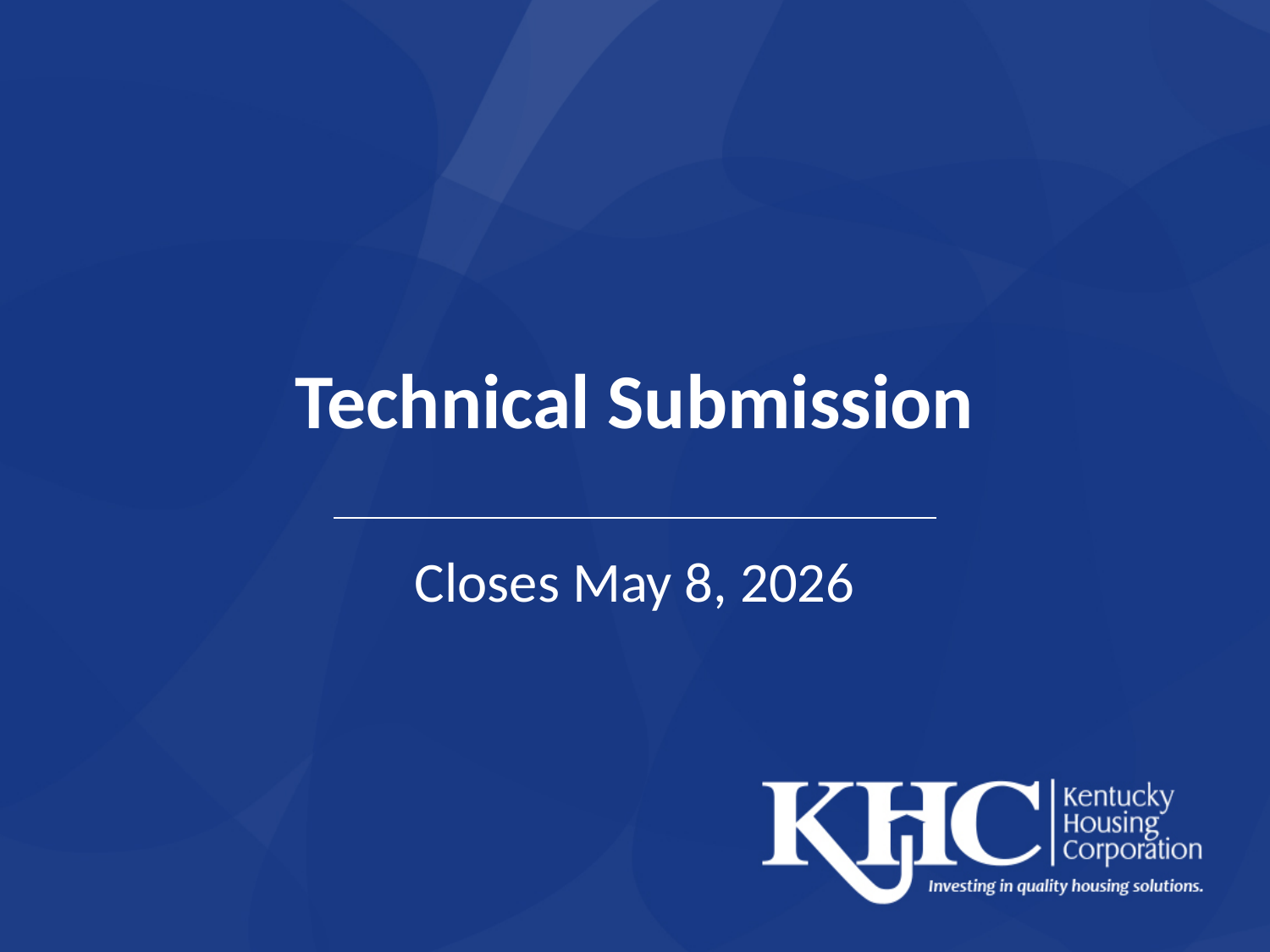

# Technical Submission
Closes May 8, 2026